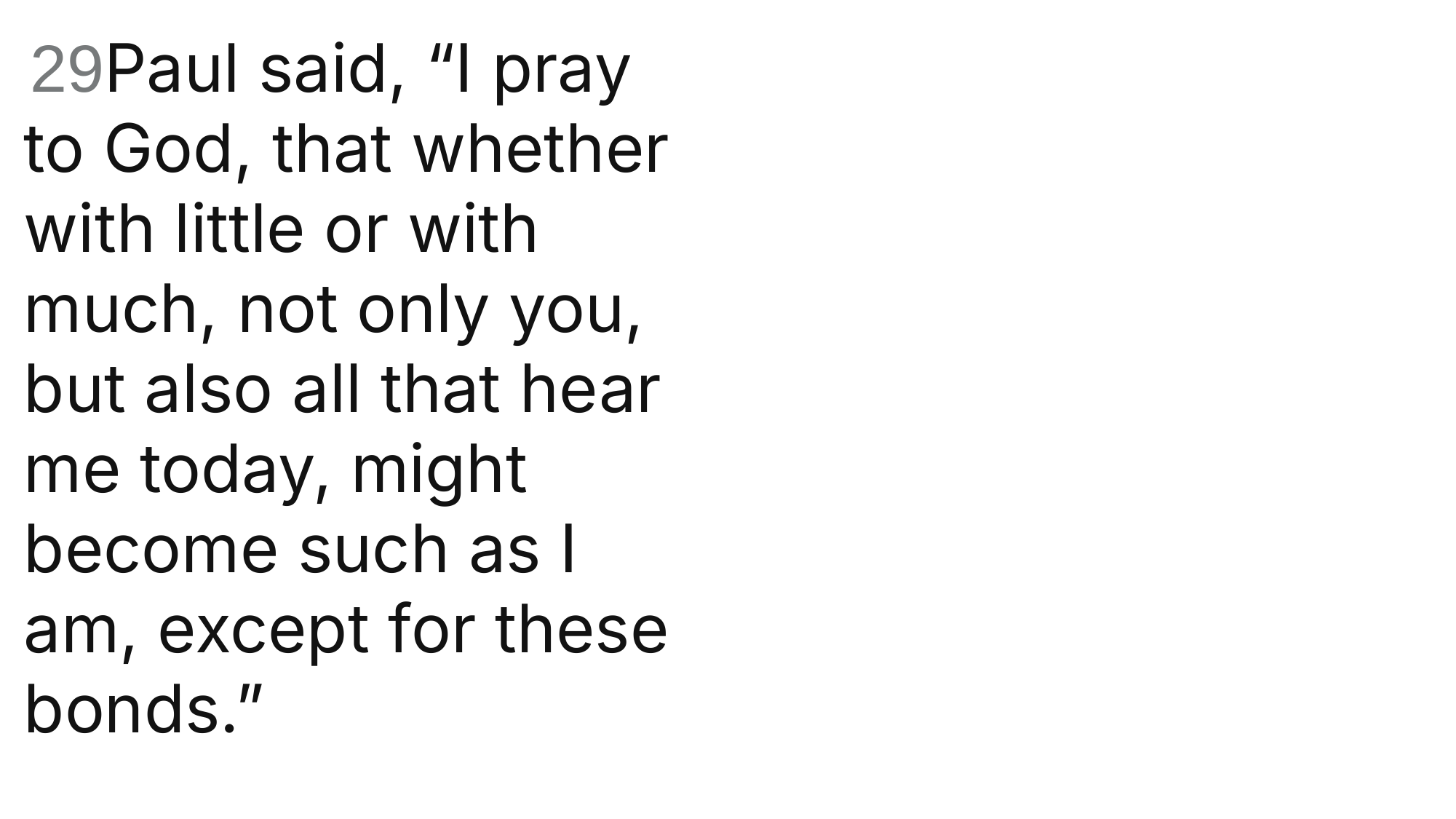

29Paul said, “I pray to God, that whether with little or with much, not only you, but also all that hear me today, might become such as I am, except for these bonds.”